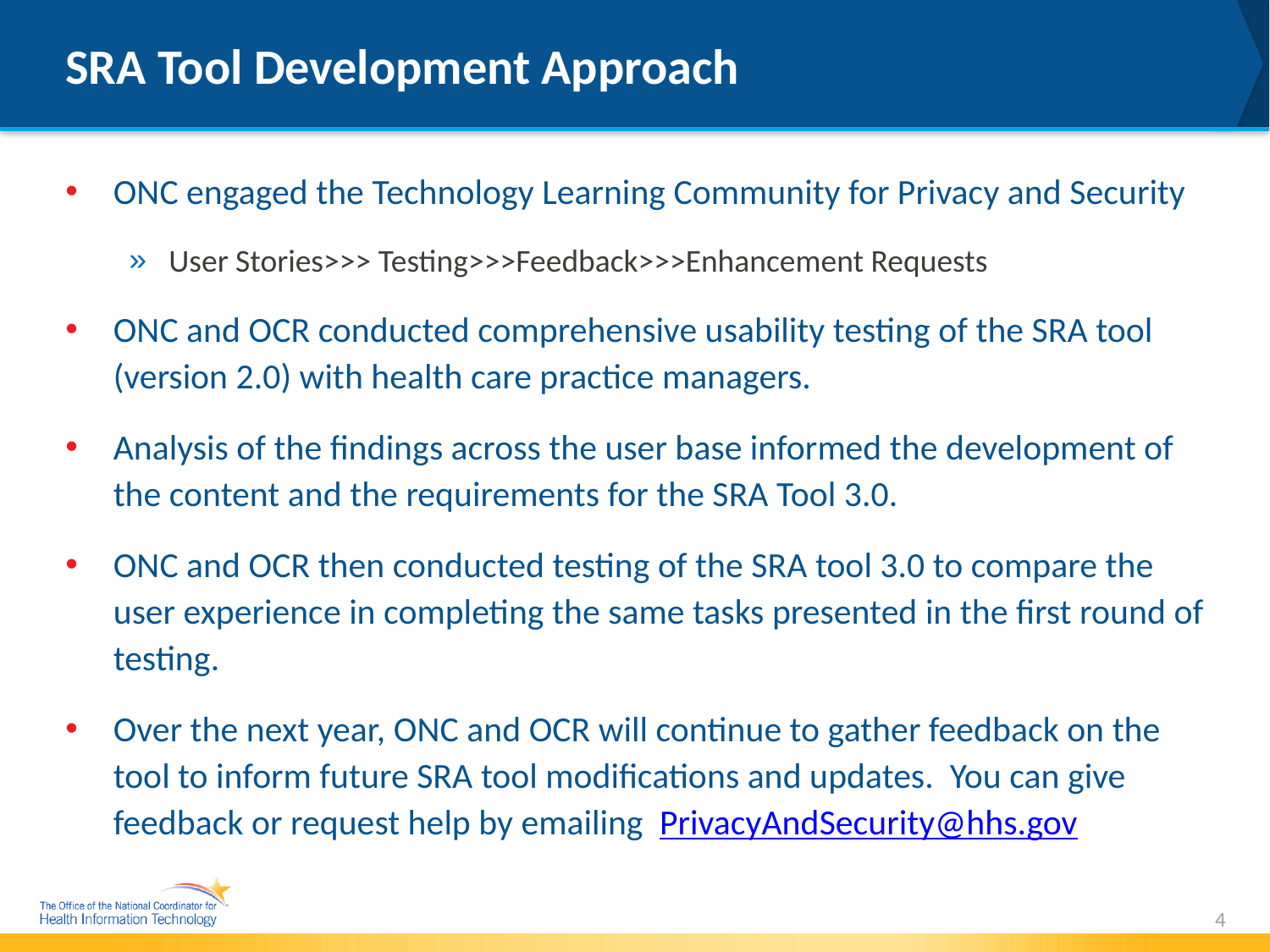

# SRA Tool Development Approach
ONC engaged the Technology Learning Community for Privacy and Security
User Stories>>> Testing>>>Feedback>>>Enhancement Requests
ONC and OCR conducted comprehensive usability testing of the SRA tool (version 2.0) with health care practice managers.
Analysis of the findings across the user base informed the development of the content and the requirements for the SRA Tool 3.0.
ONC and OCR then conducted testing of the SRA tool 3.0 to compare the user experience in completing the same tasks presented in the first round of testing.
Over the next year, ONC and OCR will continue to gather feedback on the tool to inform future SRA tool modifications and updates.  You can give feedback or request help by emailing  PrivacyAndSecurity@hhs.gov
4